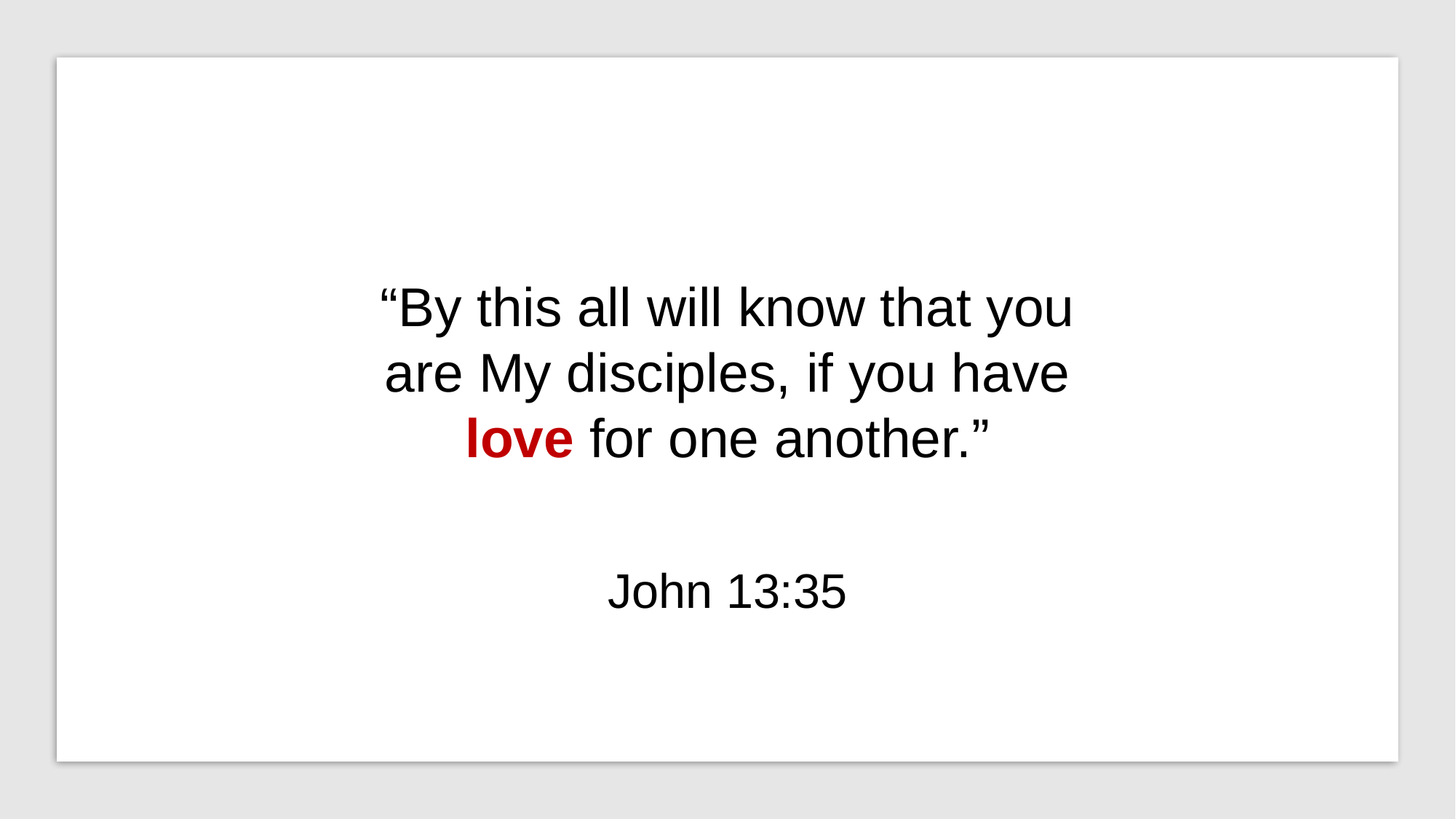

“By this all will know that you are My disciples, if you have love for one another.”

John 13:35